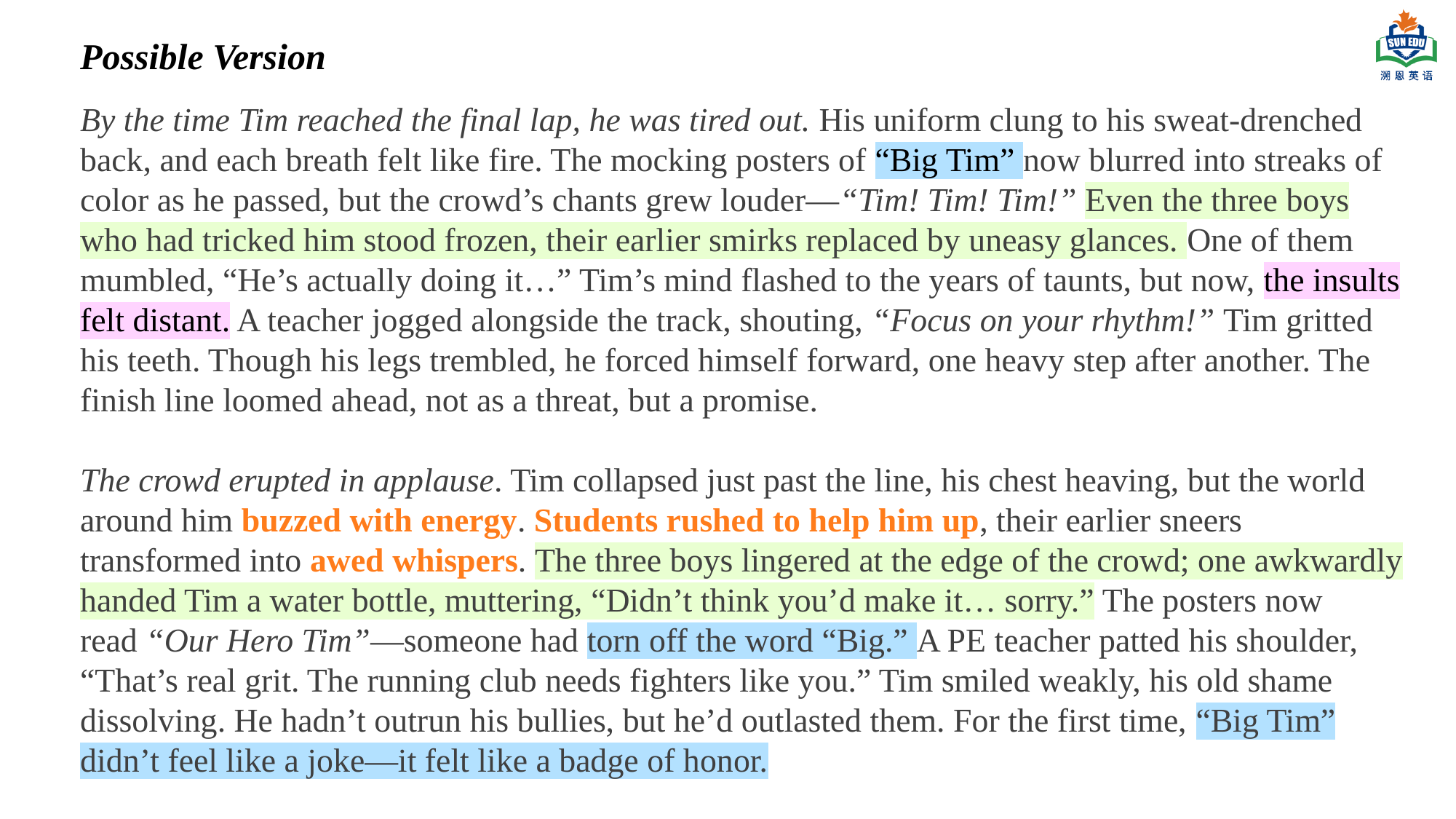

Possible Version
By the time Tim reached the final lap, he was tired out. His uniform clung to his sweat-drenched back, and each breath felt like fire. The mocking posters of “Big Tim” now blurred into streaks of color as he passed, but the crowd’s chants grew louder—“Tim! Tim! Tim!” Even the three boys who had tricked him stood frozen, their earlier smirks replaced by uneasy glances. One of them mumbled, “He’s actually doing it…” Tim’s mind flashed to the years of taunts, but now, the insults felt distant. A teacher jogged alongside the track, shouting, “Focus on your rhythm!” Tim gritted his teeth. Though his legs trembled, he forced himself forward, one heavy step after another. The finish line loomed ahead, not as a threat, but a promise.
The crowd erupted in applause. Tim collapsed just past the line, his chest heaving, but the world around him buzzed with energy. Students rushed to help him up, their earlier sneers transformed into awed whispers. The three boys lingered at the edge of the crowd; one awkwardly handed Tim a water bottle, muttering, “Didn’t think you’d make it… sorry.” The posters now read “Our Hero Tim”—someone had torn off the word “Big.” A PE teacher patted his shoulder, “That’s real grit. The running club needs fighters like you.” Tim smiled weakly, his old shame dissolving. He hadn’t outrun his bullies, but he’d outlasted them. For the first time, “Big Tim” didn’t feel like a joke—it felt like a badge of honor.